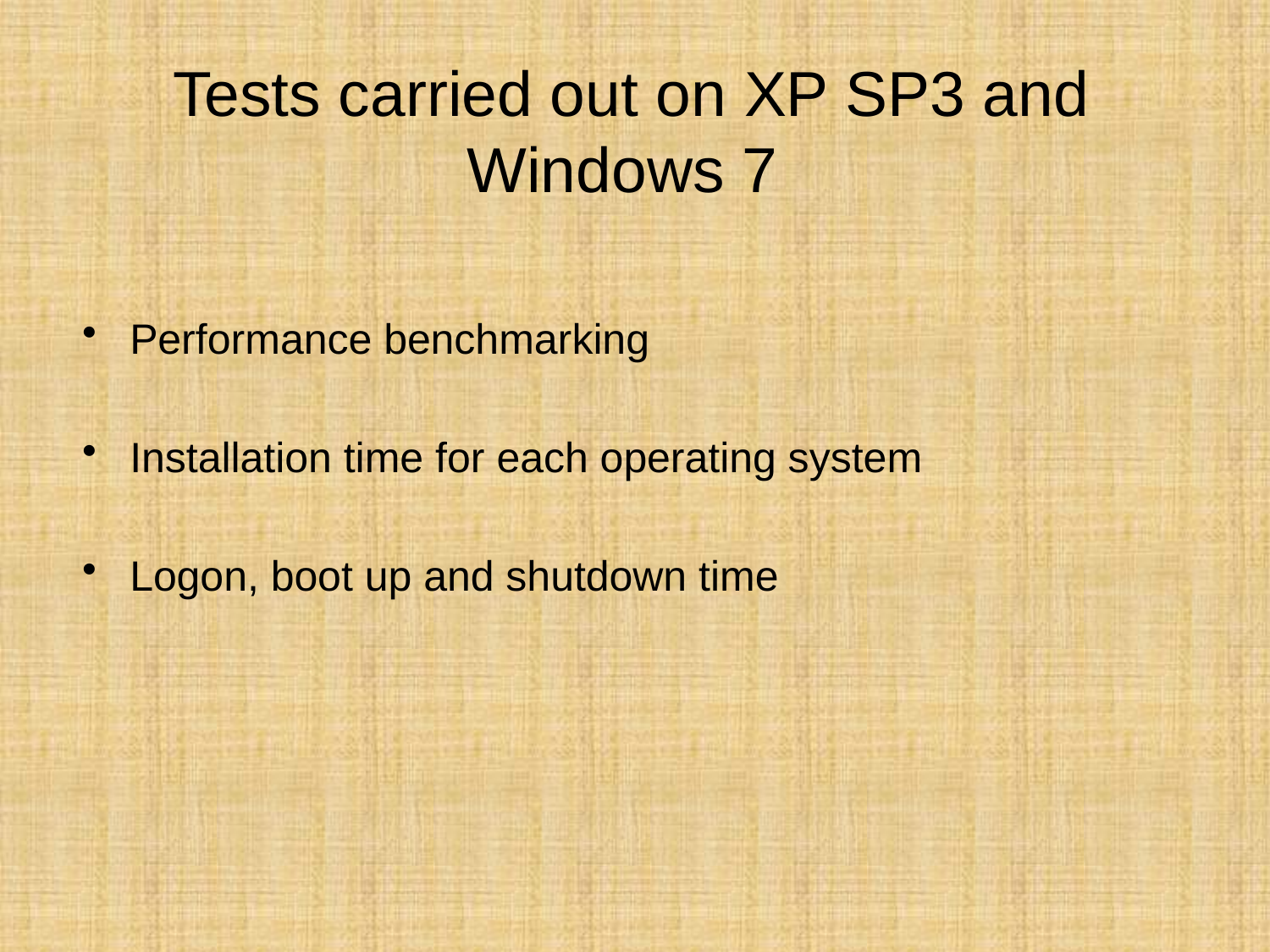

# Tests carried out on XP SP3 and Windows 7

Performance benchmarking
Installation time for each operating system
Logon, boot up and shutdown time